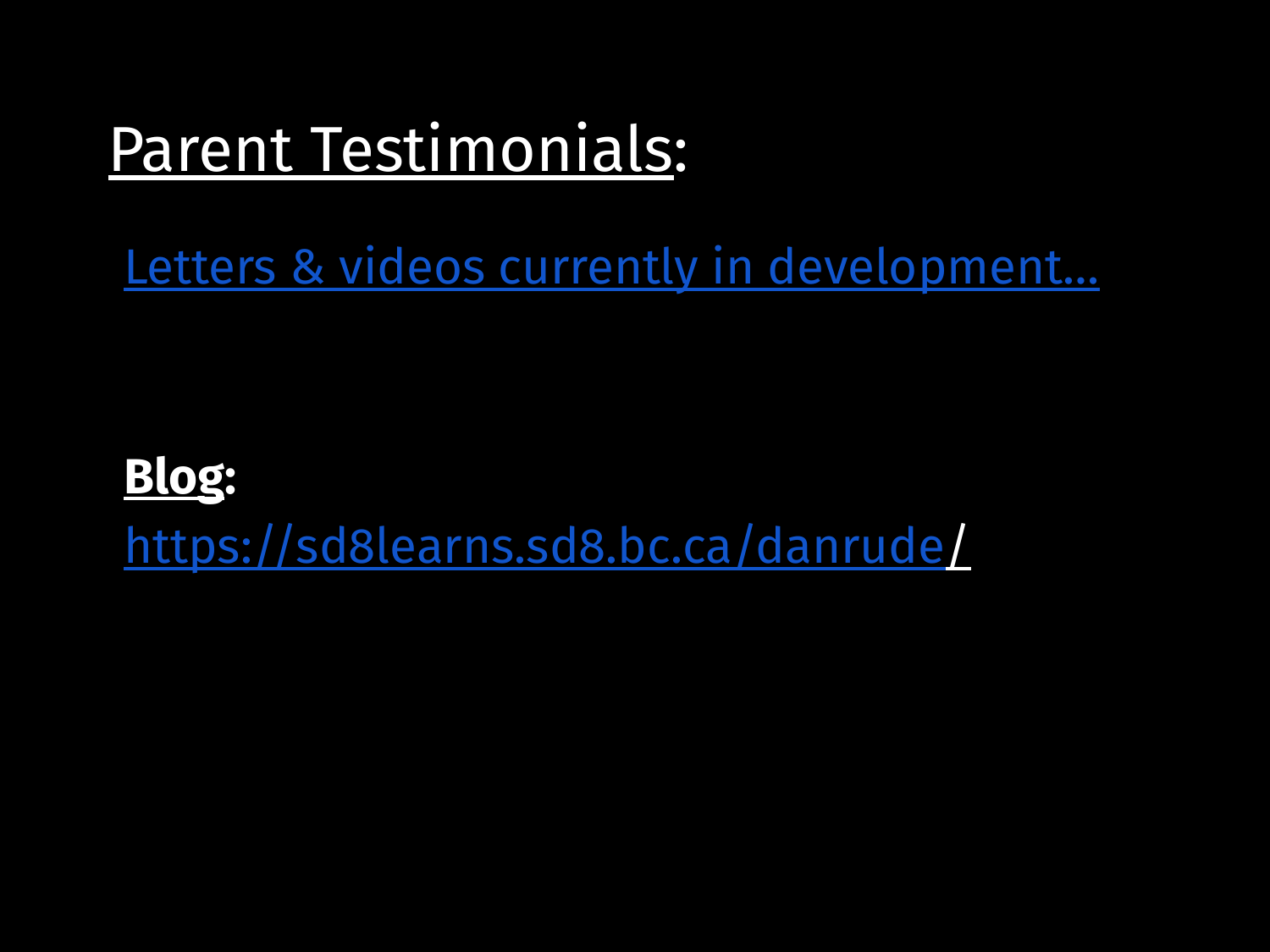

# Parent Testimonials:
Letters & videos currently in development…

Blog:
https://sd8learns.sd8.bc.ca/danrude/